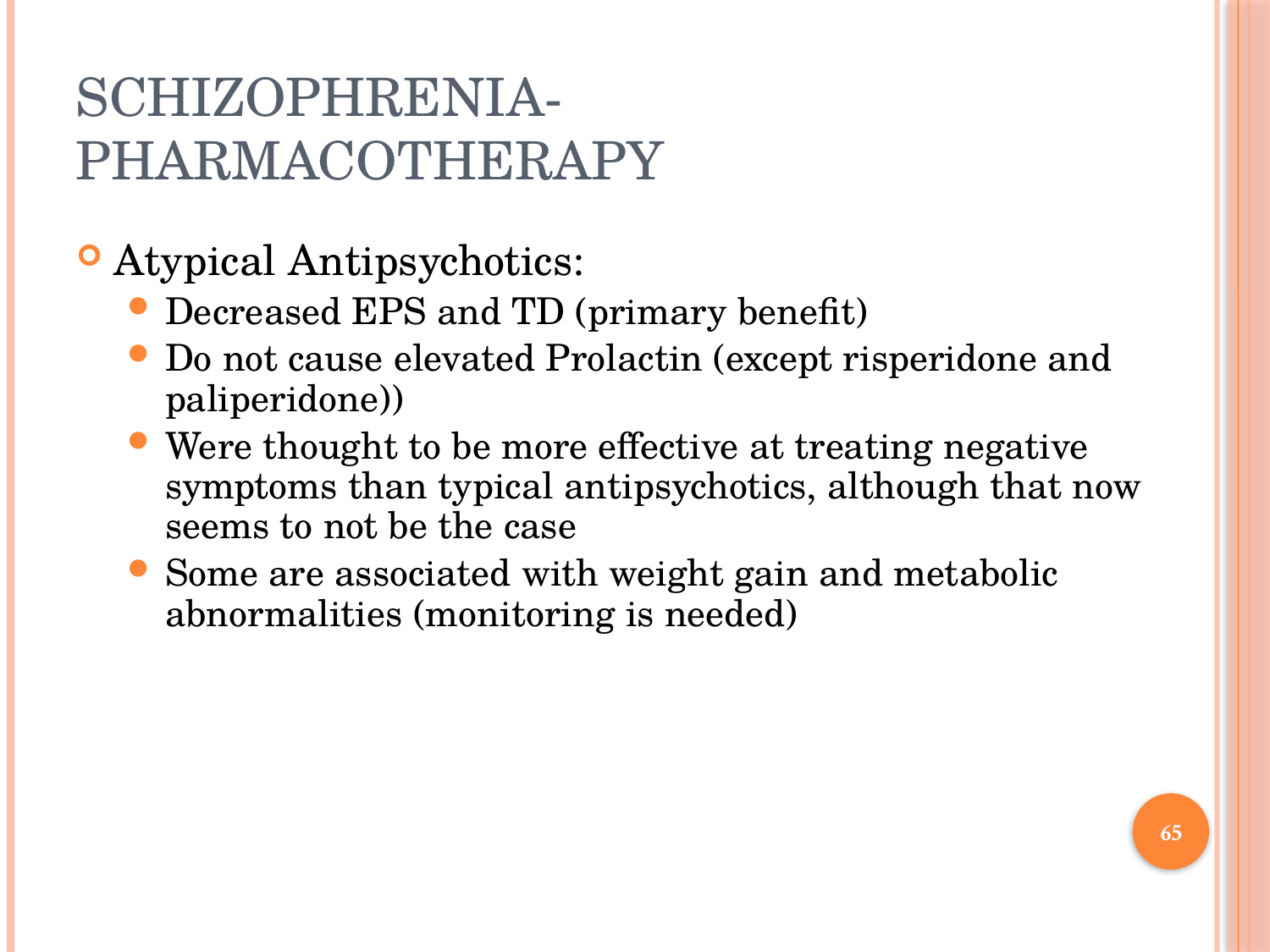

# Schizophrenia-Pharmacotherapy
Atypical Antipsychotics:
Decreased EPS and TD (primary benefit)
Do not cause elevated Prolactin (except risperidone and paliperidone))
Were thought to be more effective at treating negative symptoms than typical antipsychotics, although that now seems to not be the case
Some are associated with weight gain and metabolic abnormalities (monitoring is needed)
65